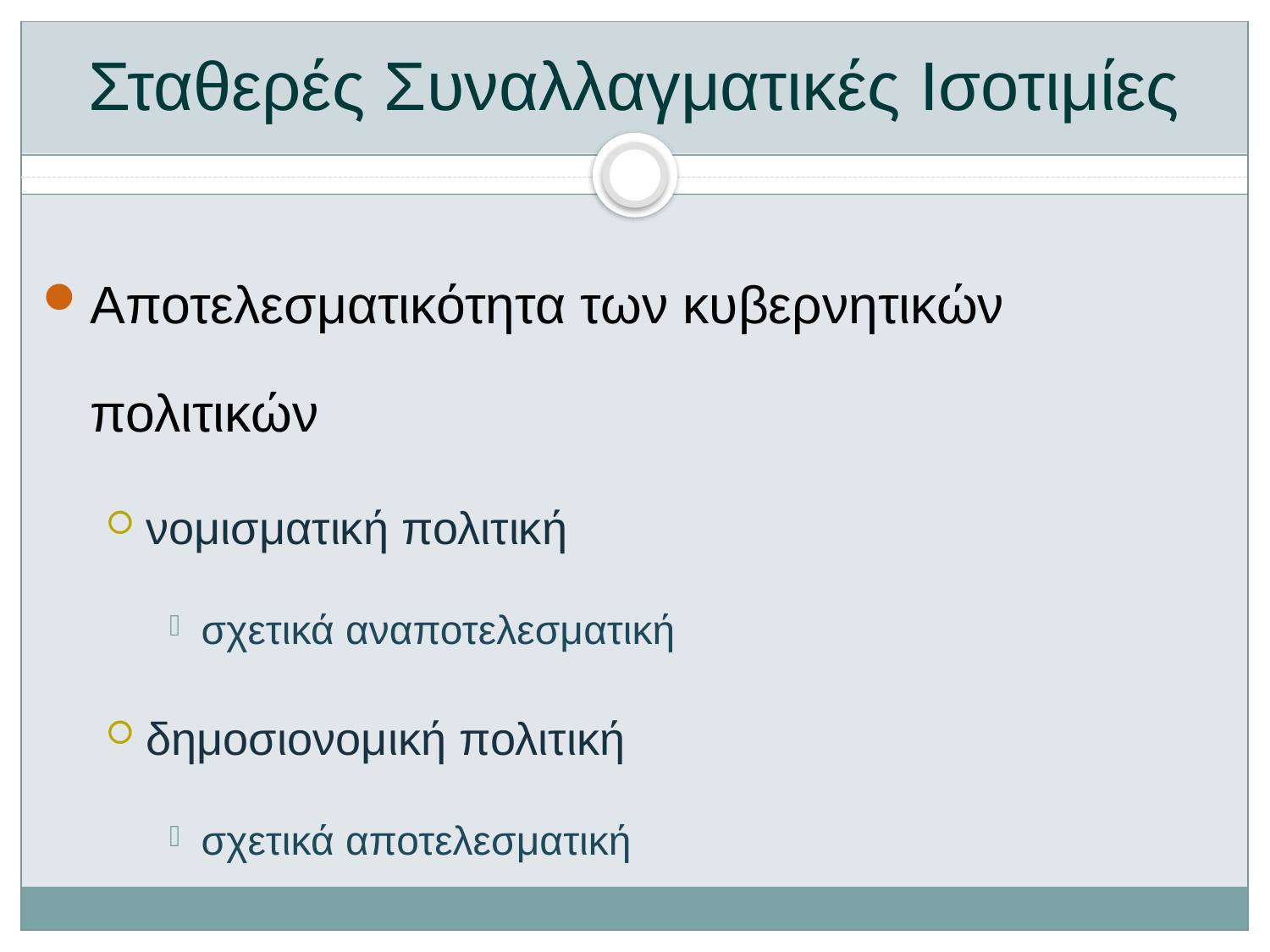

# Σταθερές Συναλλαγματικές Ισοτιμίες
Αποτελεσματικότητα των κυβερνητικών πολιτικών
νομισματική πολιτική
σχετικά αναποτελεσματική
δημοσιονομική πολιτική
σχετικά αποτελεσματική